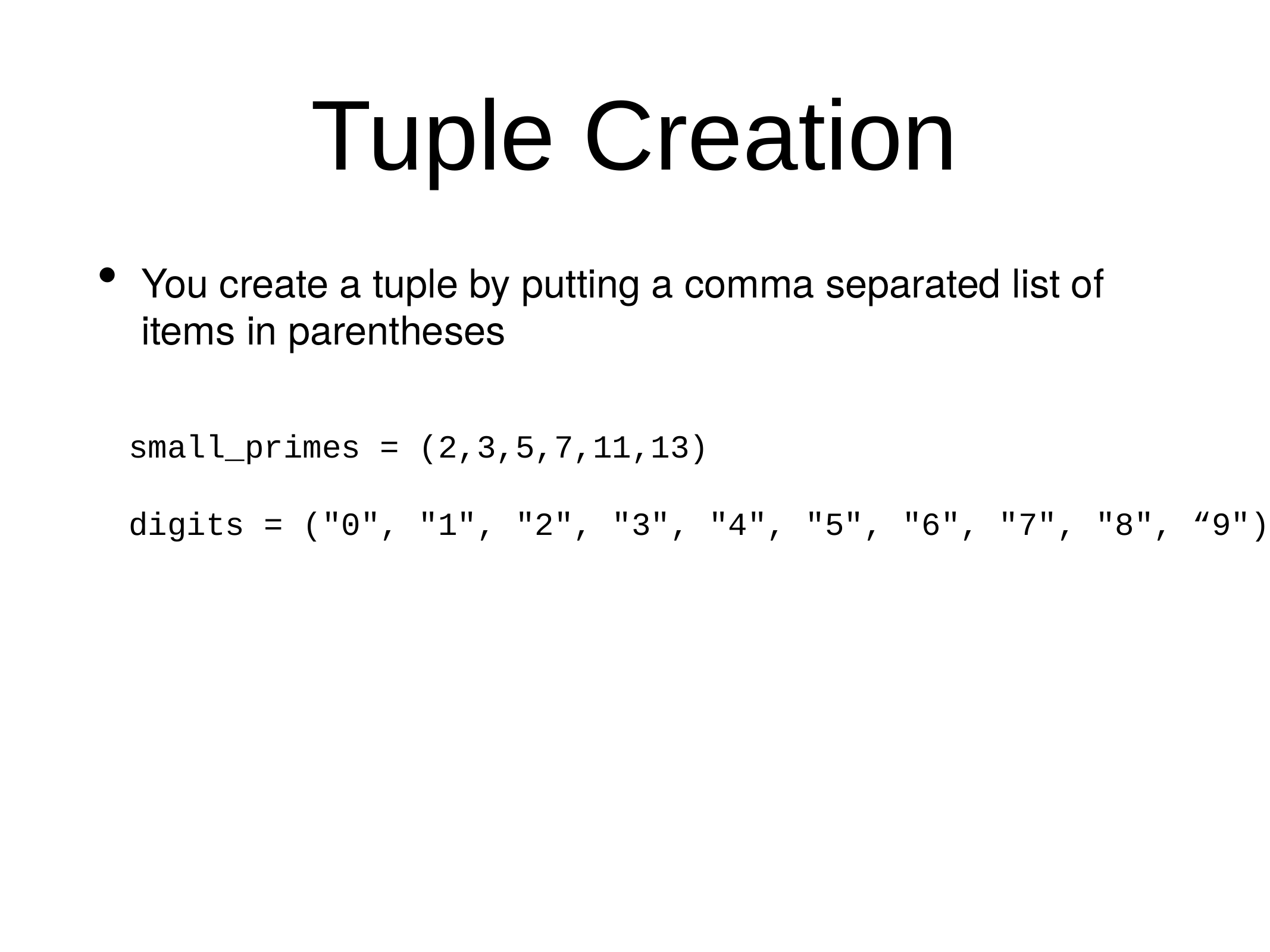

# Tuple Creation
You create a tuple by putting a comma separated list of items in parentheses
small_primes = (2,3,5,7,11,13)

digits = ("0", "1", "2", "3", "4", "5", "6", "7", "8", “9")